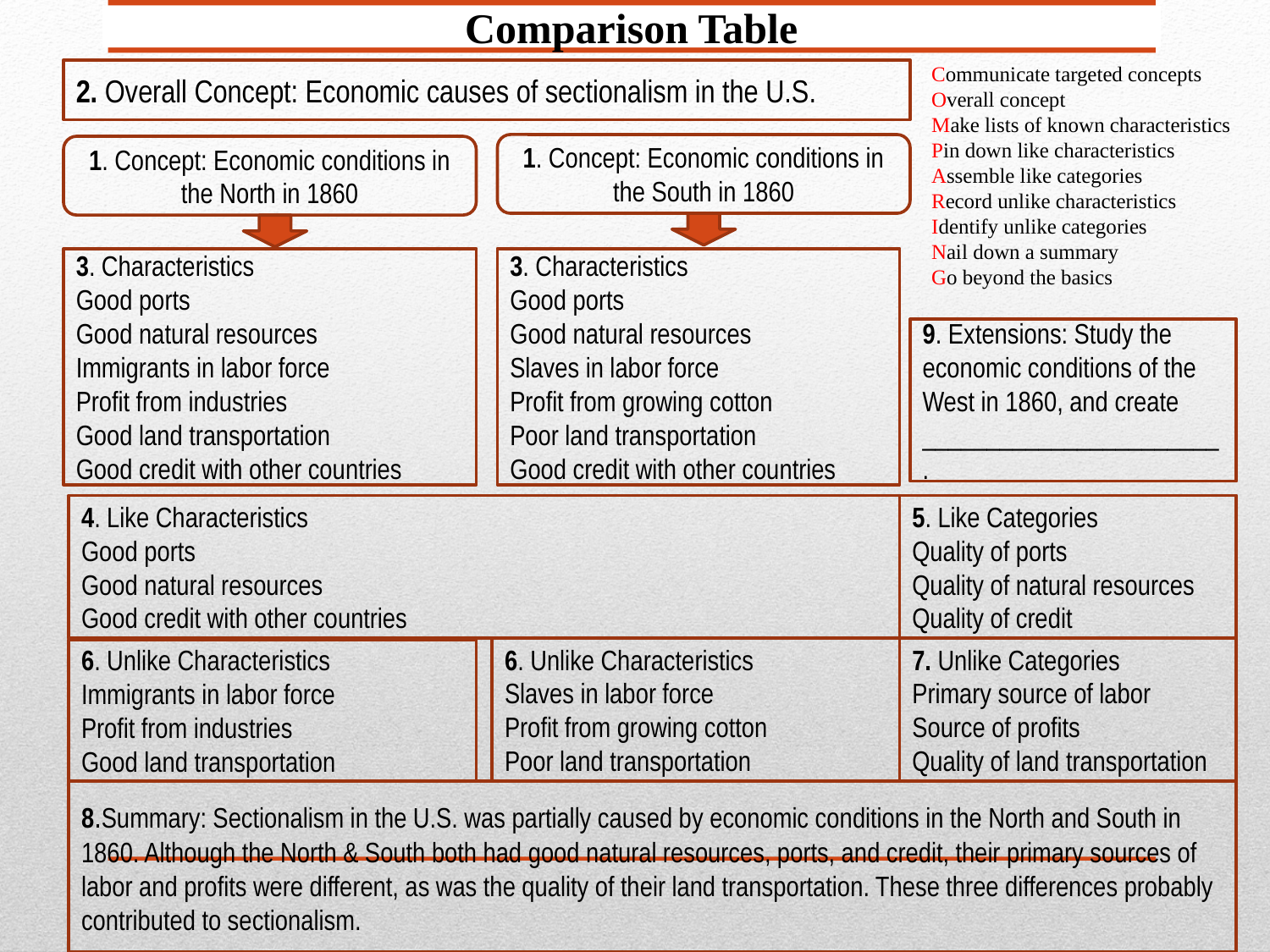

Comparison Table
Communicate targeted concepts
Overall concept
Make lists of known characteristics
Pin down like characteristics
Assemble like categories
Record unlike characteristics
Identify unlike categories
Nail down a summary
Go beyond the basics
2. Overall Concept: Economic causes of sectionalism in the U.S.

1. Concept: Economic conditions in the South in 1860

1. Concept: Economic conditions in the North in 1860

3. Characteristics
Good ports
Good natural resources
Immigrants in labor force
Profit from industries
Good land transportation
Good credit with other countries
3. Characteristics
Good ports
Good natural resources
Slaves in labor force
Profit from growing cotton
Poor land transportation
Good credit with other countries
9. Extensions: Study the economic conditions of the West in 1860, and create _______________________.
4. Like Characteristics
Good ports
Good natural resources
Good credit with other countries
5. Like Categories
Quality of ports
Quality of natural resources
Quality of credit
6. Unlike Characteristics
Slaves in labor force
Profit from growing cotton
Poor land transportation
7. Unlike Categories
Primary source of labor
Source of profits
Quality of land transportation
6. Unlike Characteristics
Immigrants in labor force
Profit from industries
Good land transportation
8.Summary: Sectionalism in the U.S. was partially caused by economic conditions in the North and South in 1860. Although the North & South both had good natural resources, ports, and credit, their primary sources of labor and profits were different, as was the quality of their land transportation. These three differences probably contributed to sectionalism.